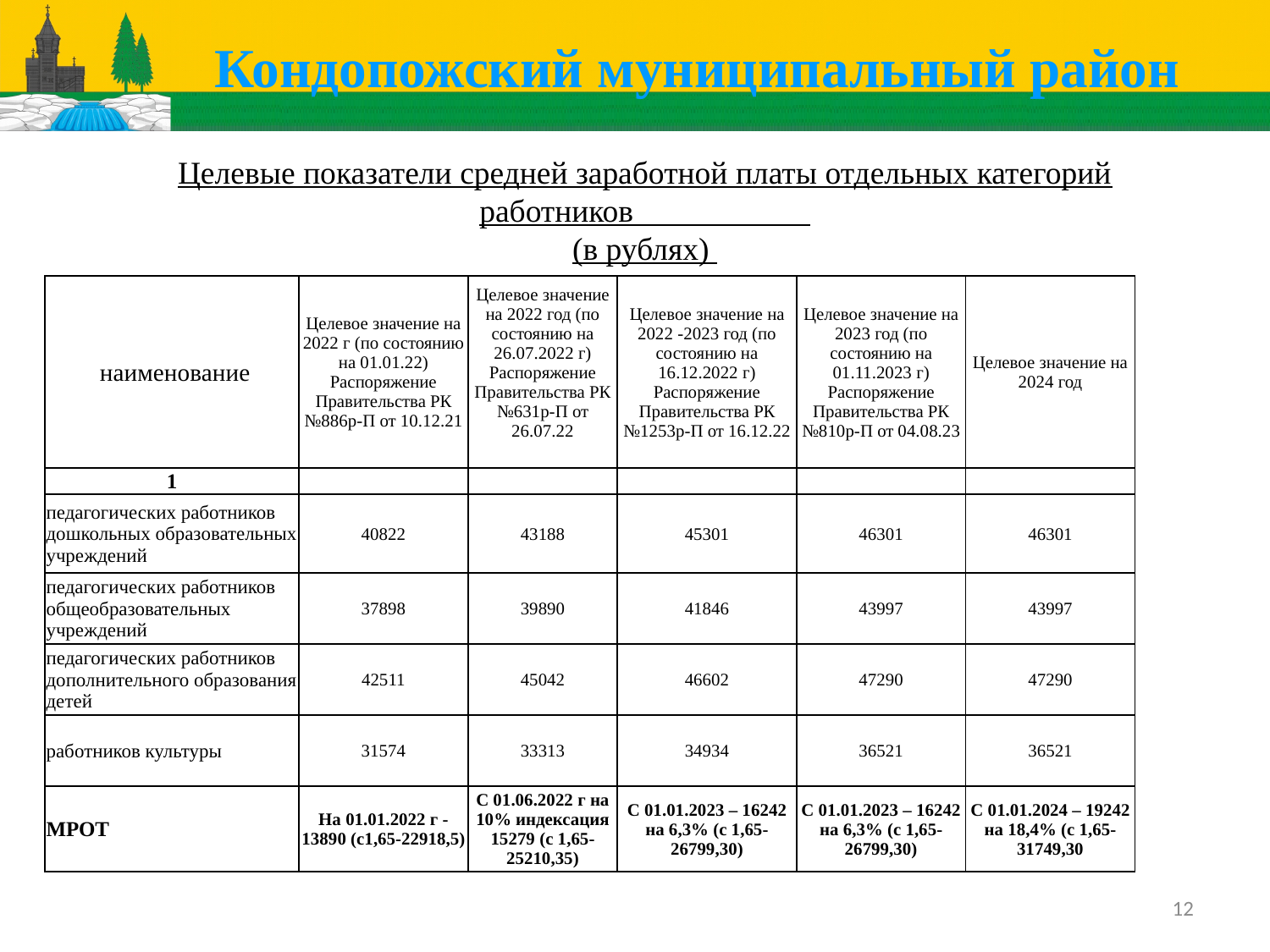

Кондопожский муниципальный район
Целевые показатели средней заработной платы отдельных категорий работников
(в рублях)
| наименование | Целевое значение на 2022 г (по состоянию на 01.01.22) Распоряжение Правительства РК №886р-П от 10.12.21 | Целевое значение на 2022 год (по состоянию на 26.07.2022 г) Распоряжение Правительства РК №631р-П от 26.07.22 | Целевое значение на 2022 -2023 год (по состоянию на 16.12.2022 г) Распоряжение Правительства РК №1253р-П от 16.12.22 | Целевое значение на 2023 год (по состоянию на 01.11.2023 г) Распоряжение Правительства РК №810р-П от 04.08.23 | Целевое значение на 2024 год |
| --- | --- | --- | --- | --- | --- |
| 1 |  |  |  |  |  |
| педагогических работников дошкольных образовательных учреждений | 40822 | 43188 | 45301 | 46301 | 46301 |
| педагогических работников общеобразовательных учреждений | 37898 | 39890 | 41846 | 43997 | 43997 |
| педагогических работников дополнительного образования детей | 42511 | 45042 | 46602 | 47290 | 47290 |
| работников культуры | 31574 | 33313 | 34934 | 36521 | 36521 |
| МРОТ | На 01.01.2022 г -13890 (с1,65-22918,5) | С 01.06.2022 г на 10% индексация 15279 (с 1,65-25210,35) | С 01.01.2023 – 16242 на 6,3% (с 1,65-26799,30) | С 01.01.2023 – 16242 на 6,3% (с 1,65-26799,30) | С 01.01.2024 – 19242 на 18,4% (с 1,65-31749,30 |
12